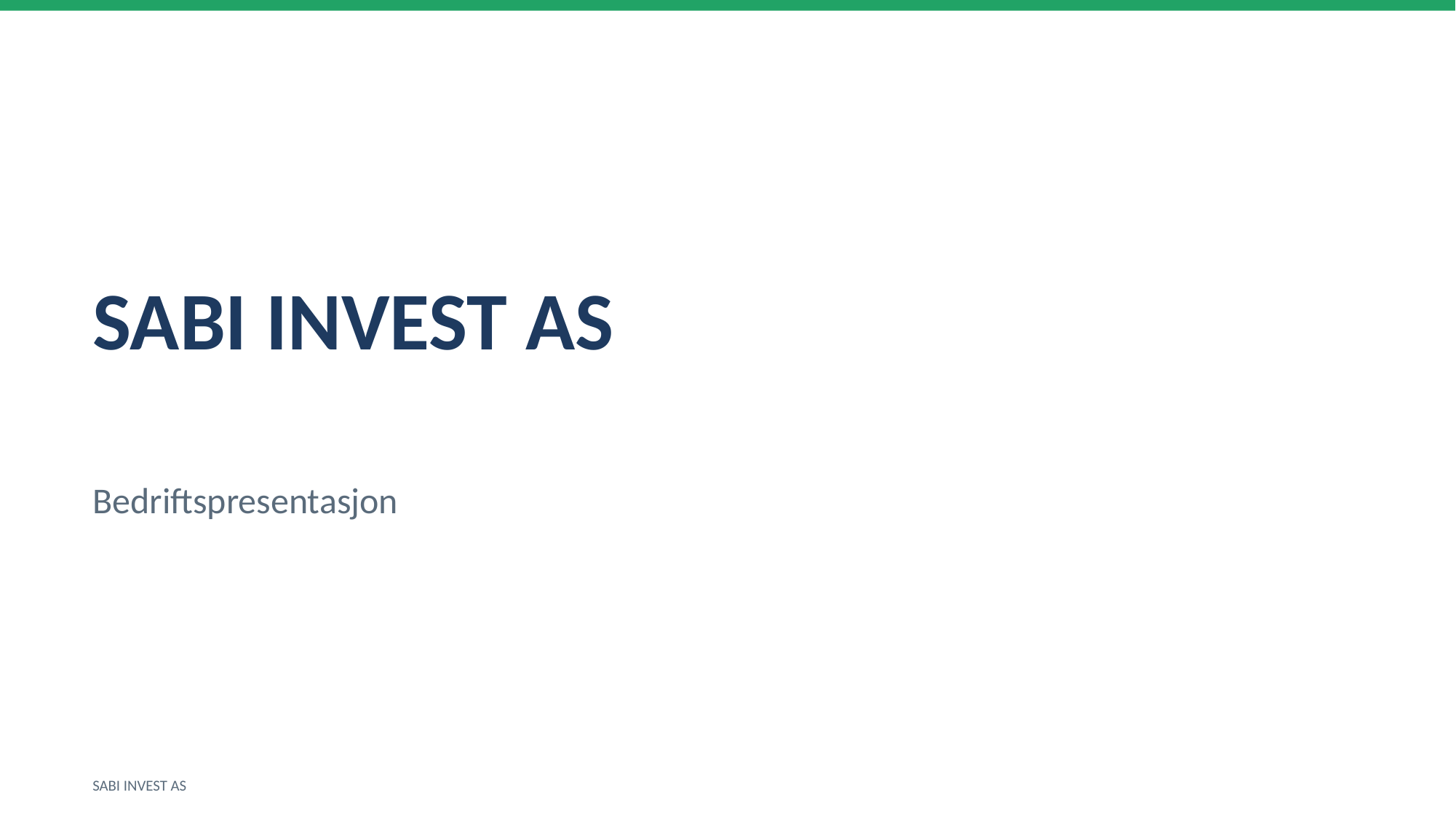

SABI INVEST AS
Bedriftspresentasjon
SABI INVEST AS